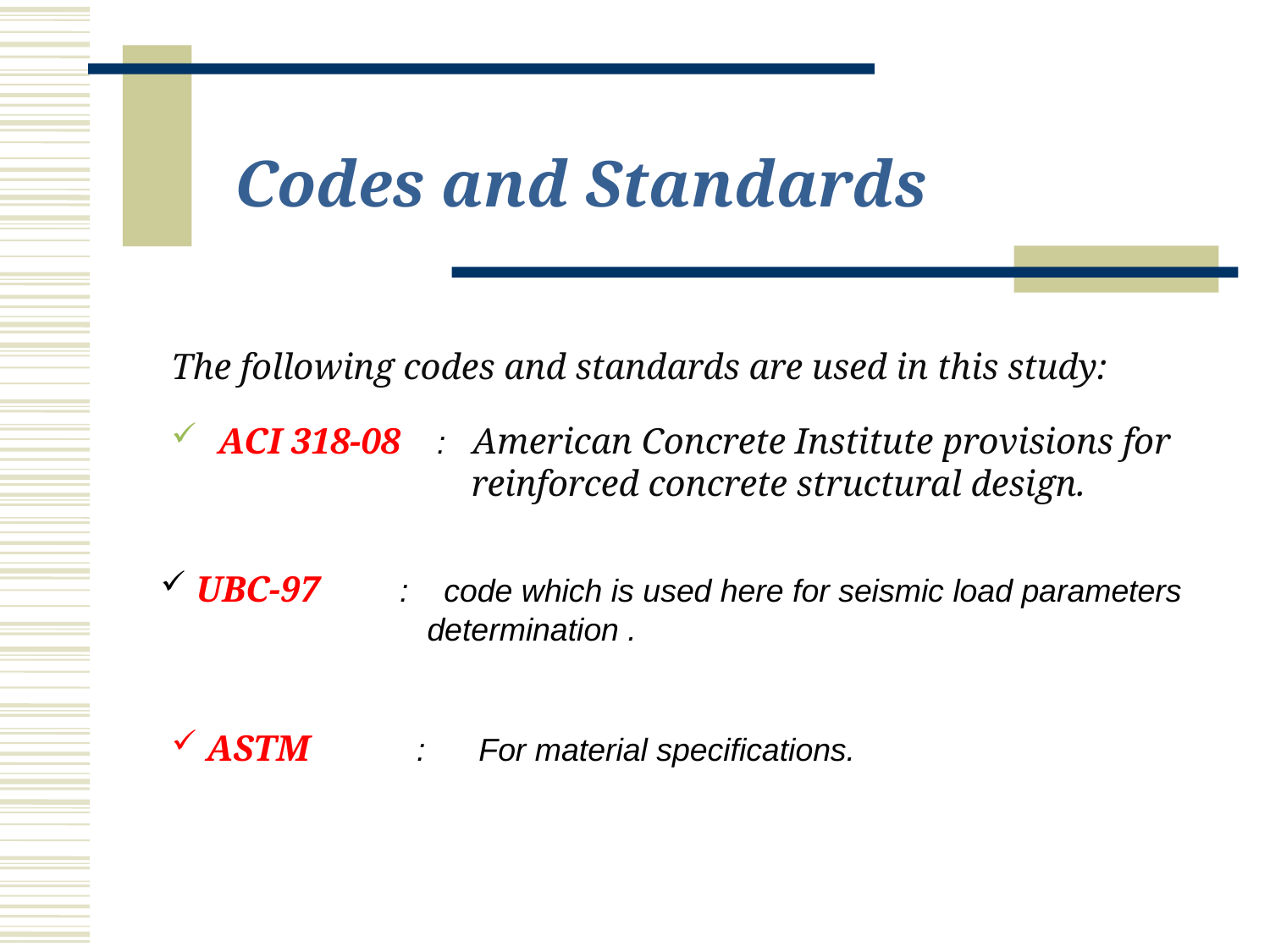

Codes and Standards
The following codes and standards are used in this study:
 ACI 318-08    :   American Concrete Institute provisions for
                                 reinforced concrete structural design.

 UBC-97         :    code which is used here for seismic load parameters
                              determination .
 ASTM            :      For material specifications.